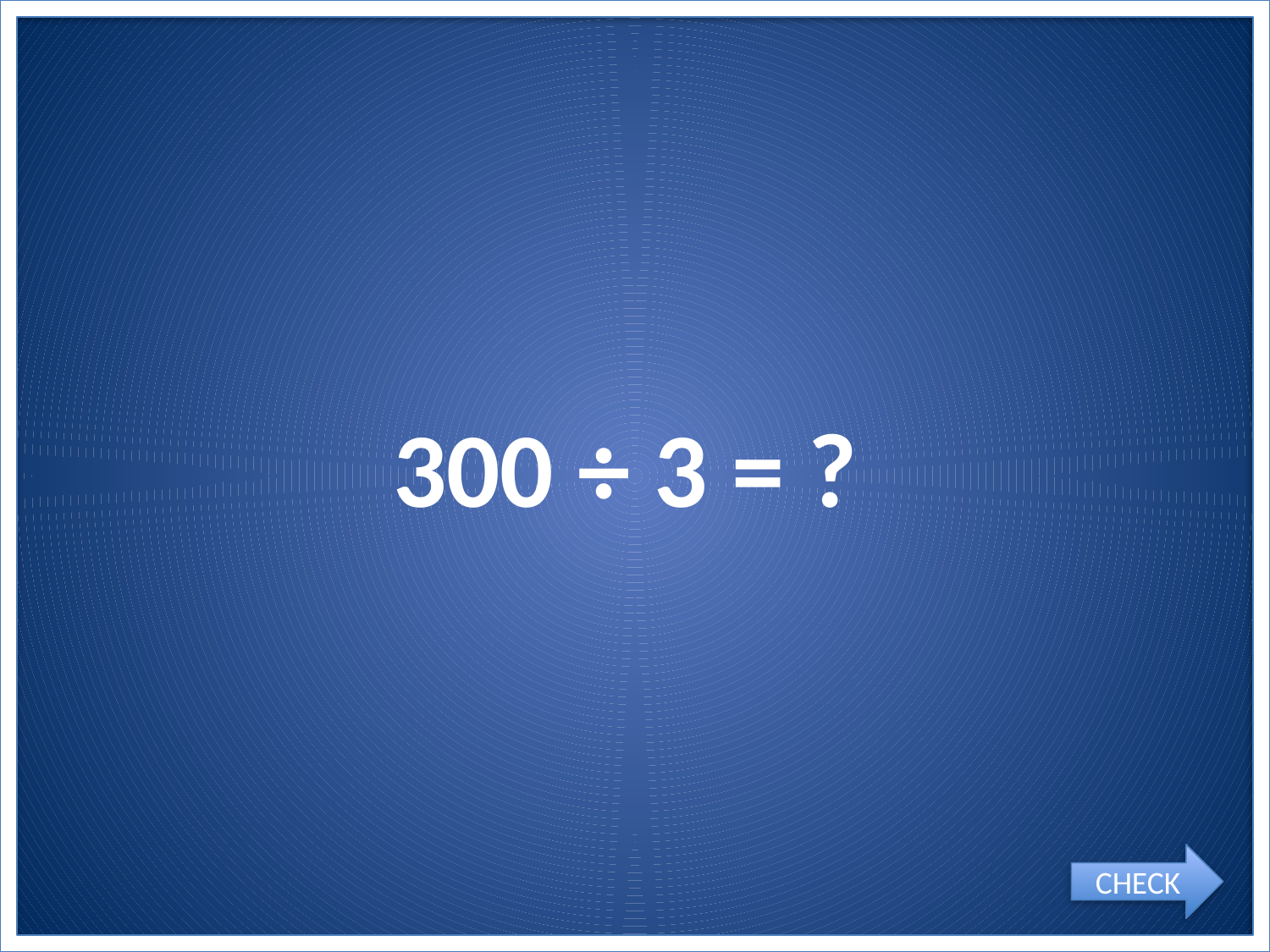

# 300 ÷ 3 = ?
CHECK